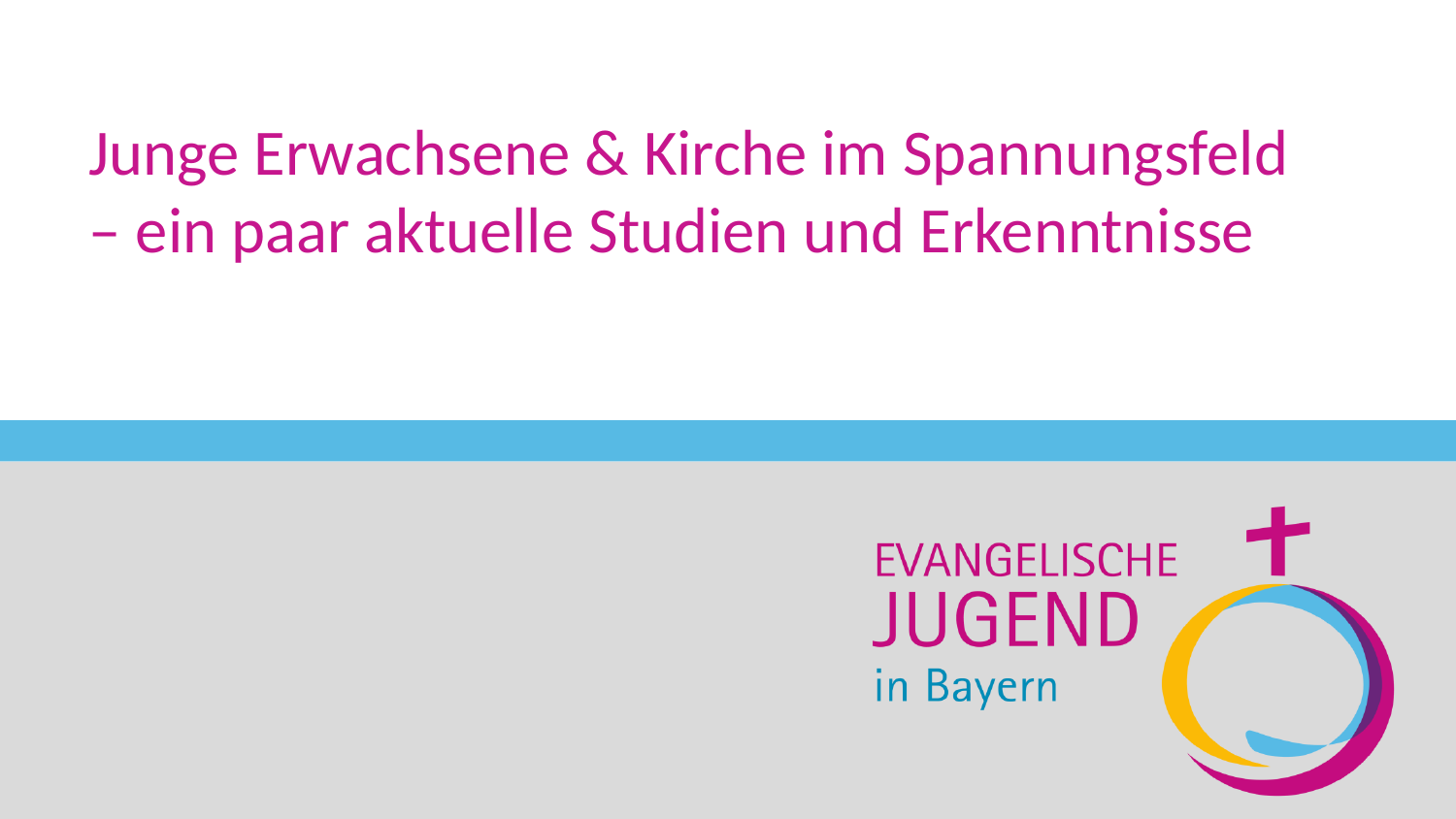

# Junge Erwachsene & Kirche im Spannungsfeld – ein paar aktuelle Studien und Erkenntnisse